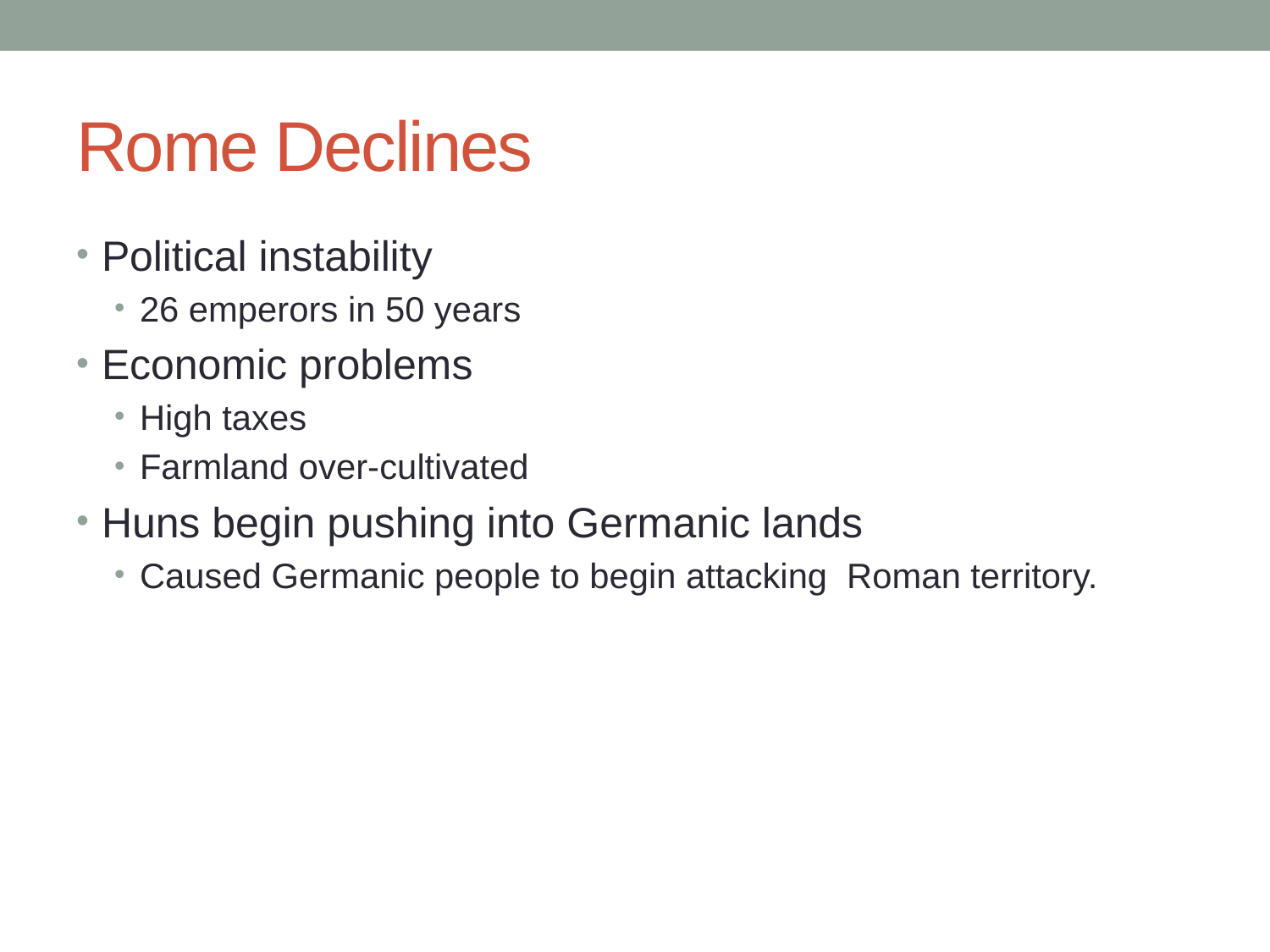

# Rome Declines
Political instability
26 emperors in 50 years
Economic problems
High taxes
Farmland over-cultivated
Huns begin pushing into Germanic lands
Caused Germanic people to begin attacking  Roman territory.